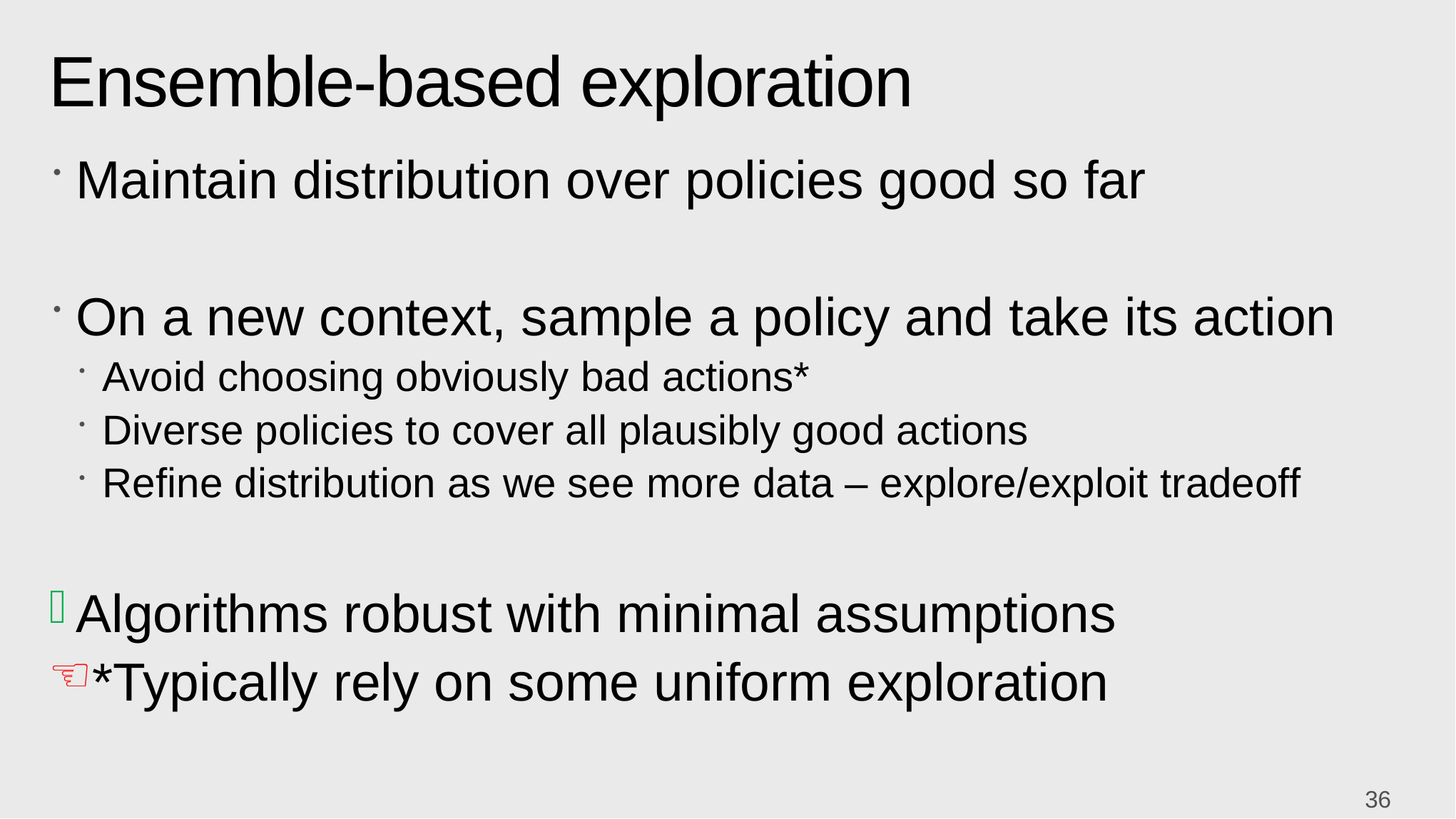

# Ensemble-based exploration
Maintain distribution over policies good so far

On a new context, sample a policy and take its action
Avoid choosing obviously bad actions*
Diverse policies to cover all plausibly good actions
Refine distribution as we see more data – explore/exploit tradeoff

Algorithms robust with minimal assumptions
*Typically rely on some uniform exploration